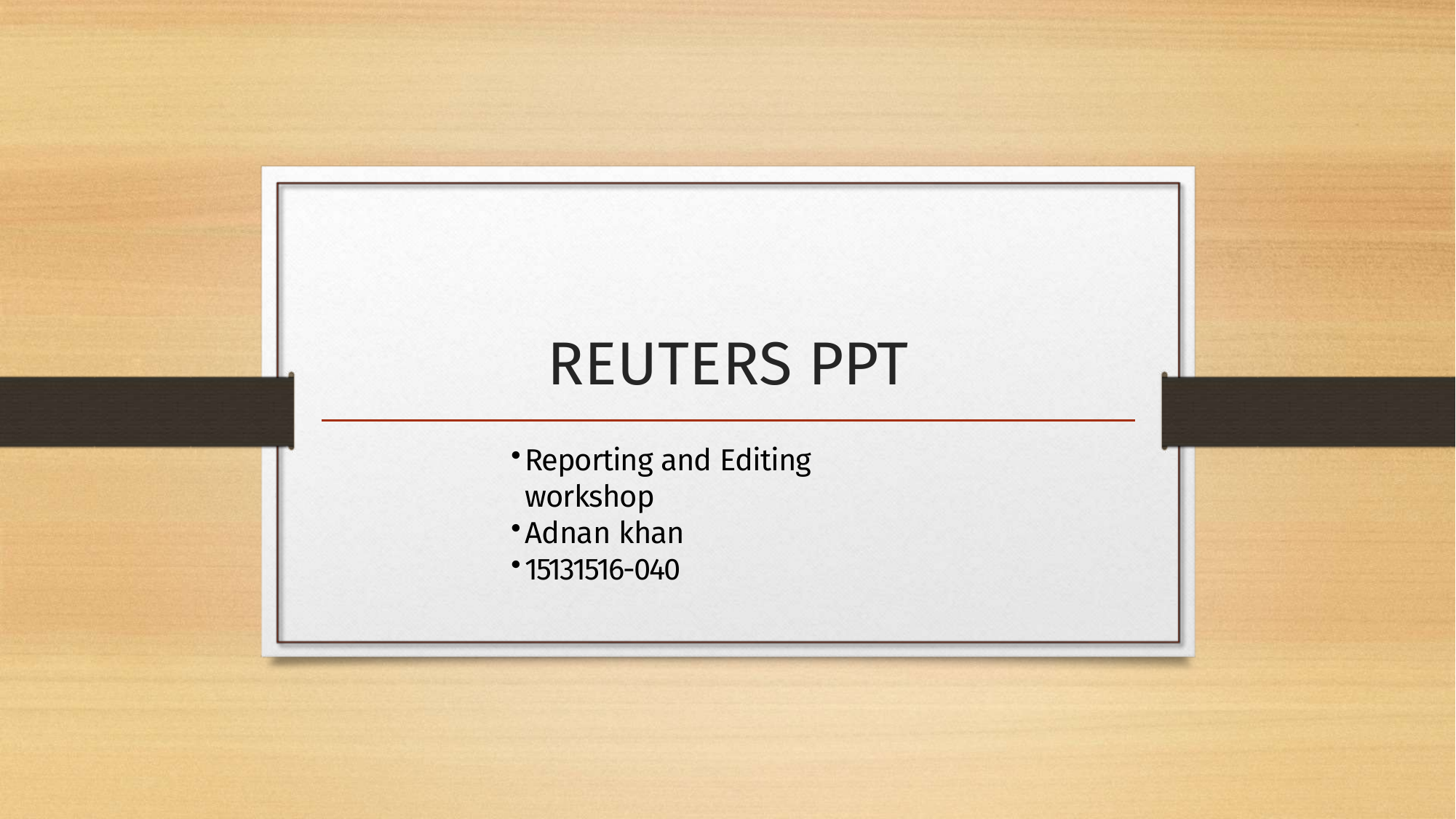

# REUTERS PPT
Reporting and Editing workshop
Adnan khan
15131516-040